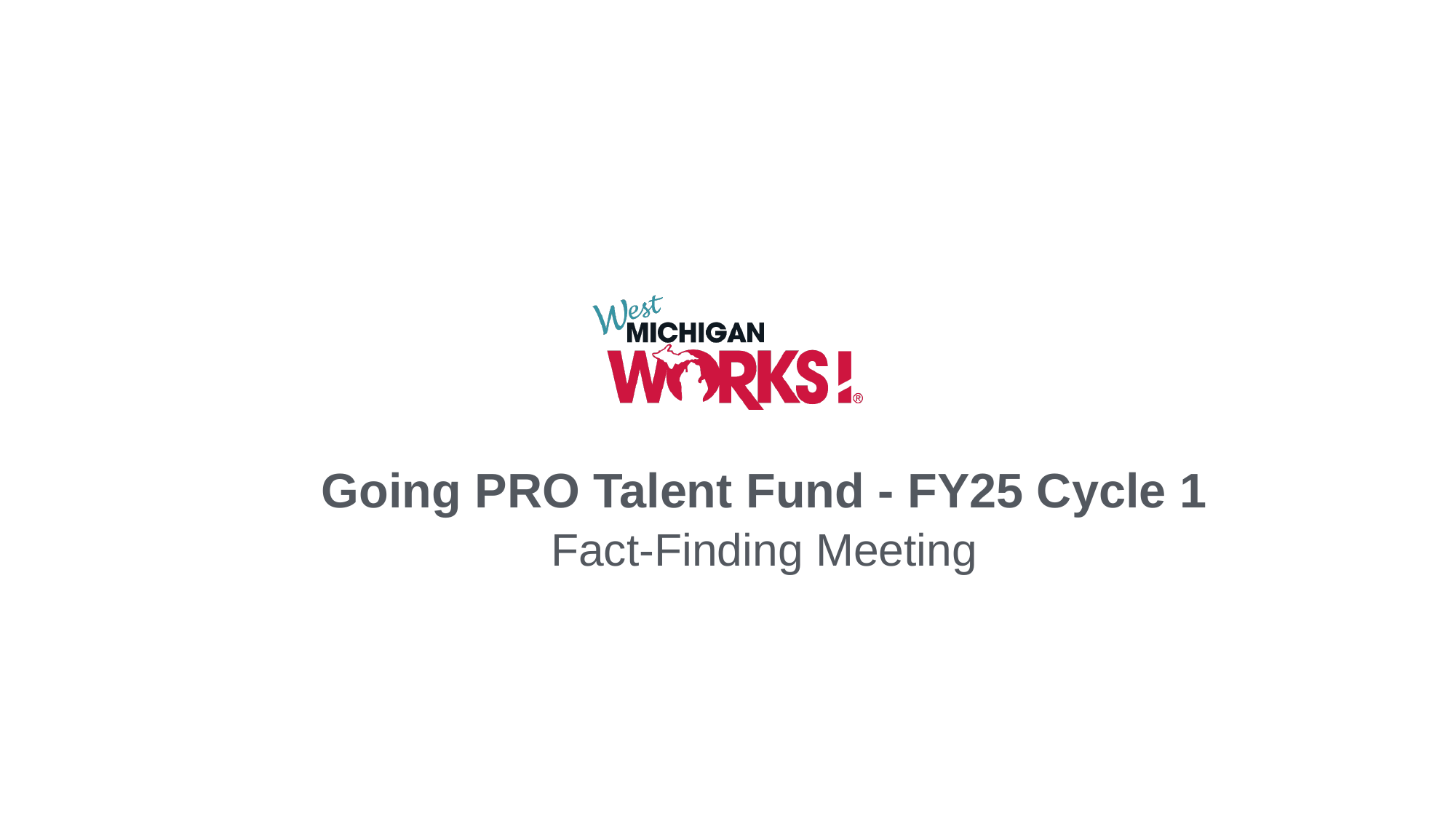

Going PRO Talent Fund - FY25 Cycle 1
Fact-Finding Meeting​